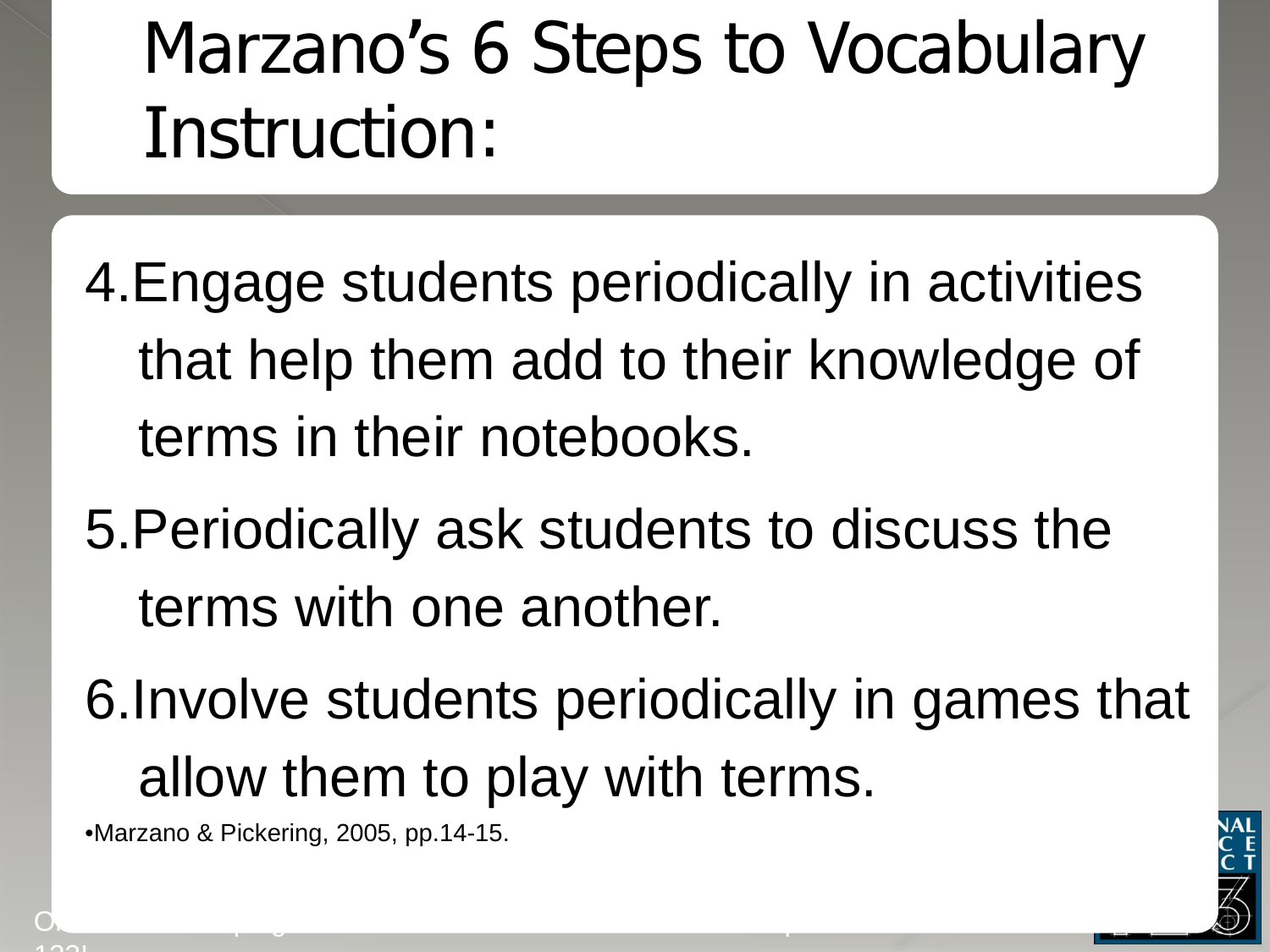

# Marzano’s 6 Steps to Vocabulary Instruction:
4.Engage students periodically in activities that help them add to their knowledge of terms in their notebooks.
5.Periodically ask students to discuss the terms with one another.
6.Involve students periodically in games that allow them to play with terms.
•Marzano & Pickering, 2005, pp.14-15.